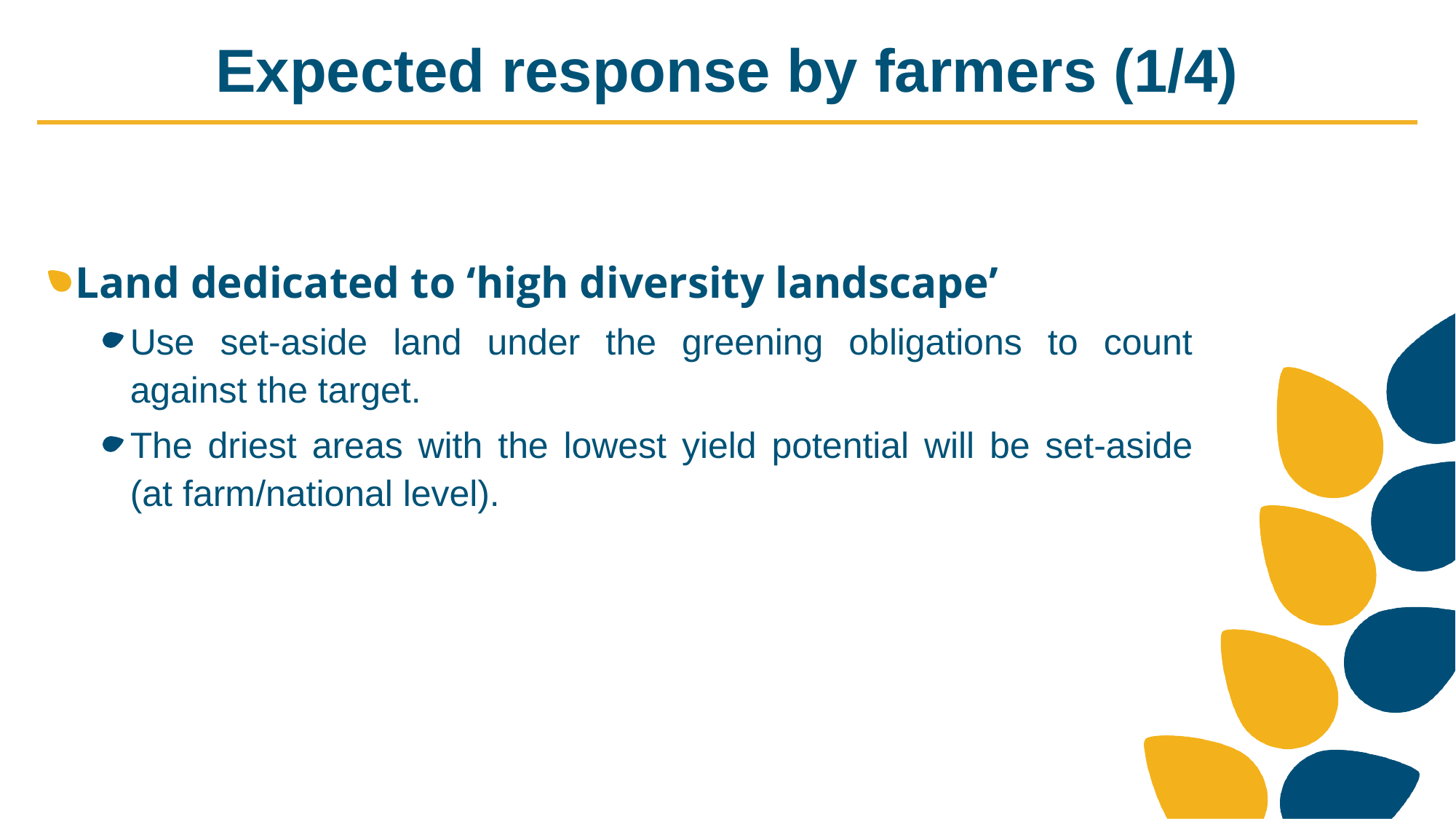

# Expected response by farmers (1/4)

Land dedicated to ‘high diversity landscape’
Use set-aside land under the greening obligations to count against the target.
The driest areas with the lowest yield potential will be set-aside (at farm/national level).